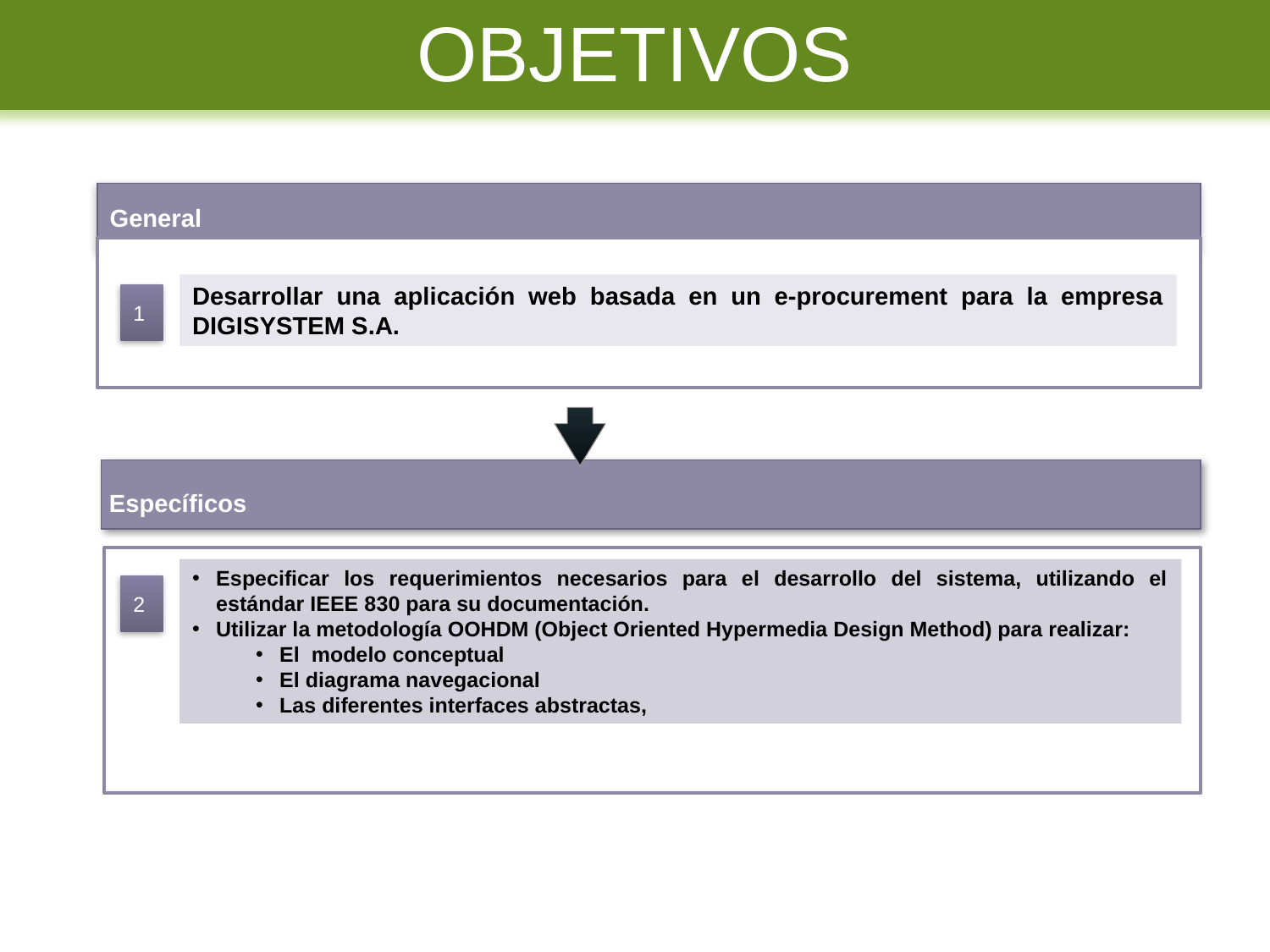

OBJETIVOS
General

Desarrollar una aplicación web basada en un e-procurement para la empresa DIGISYSTEM S.A.
1

Específicos

Especificar los requerimientos necesarios para el desarrollo del sistema, utilizando el estándar IEEE 830 para su documentación.
Utilizar la metodología OOHDM (Object Oriented Hypermedia Design Method) para realizar:
El  modelo conceptual
El diagrama navegacional
Las diferentes interfaces abstractas,
2